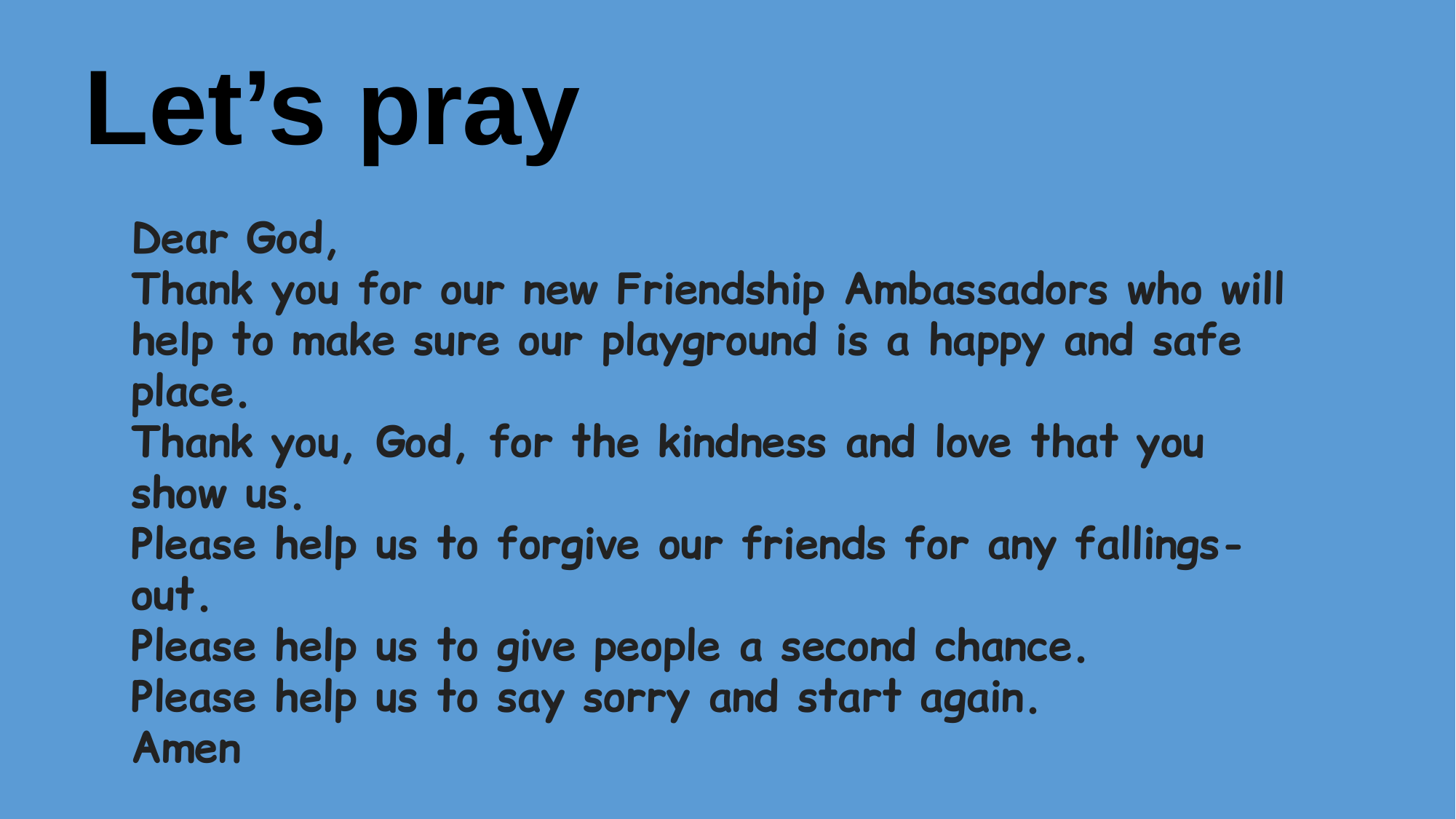

Let’s pray
Dear God,
Thank you for our new Friendship Ambassadors who will help to make sure our playground is a happy and safe place.
Thank you, God, for the kindness and love that you show us.
Please help us to forgive our friends for any fallings-out.
Please help us to give people a second chance.
Please help us to say sorry and start again.
Amen